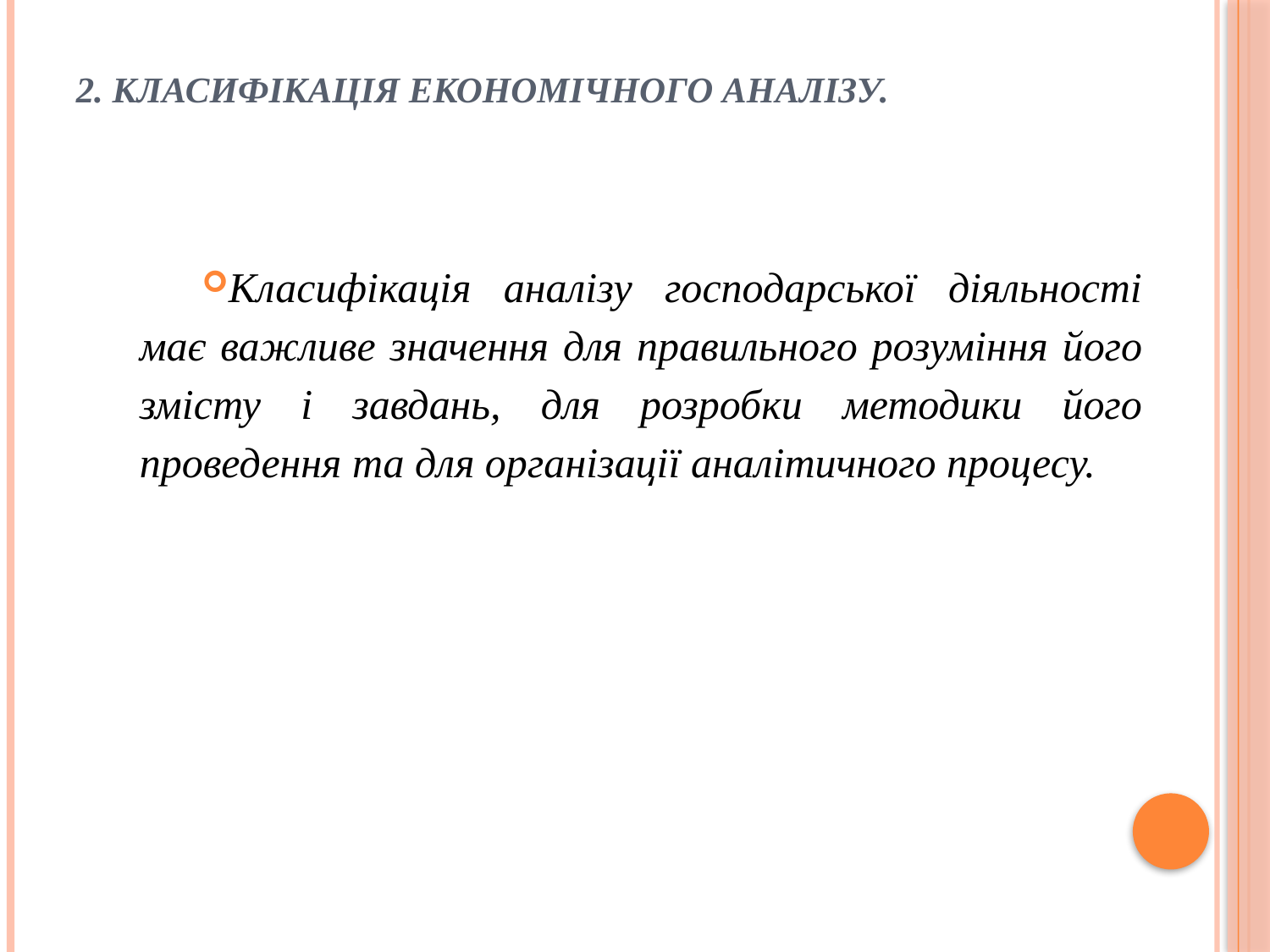

# 2. Класифікація економічного аналізу.
Класифікація аналізу господарської діяльності має важливе значення для правильного розуміння його змісту і завдань, для розробки методики його проведення та для організації аналітичного процесу.